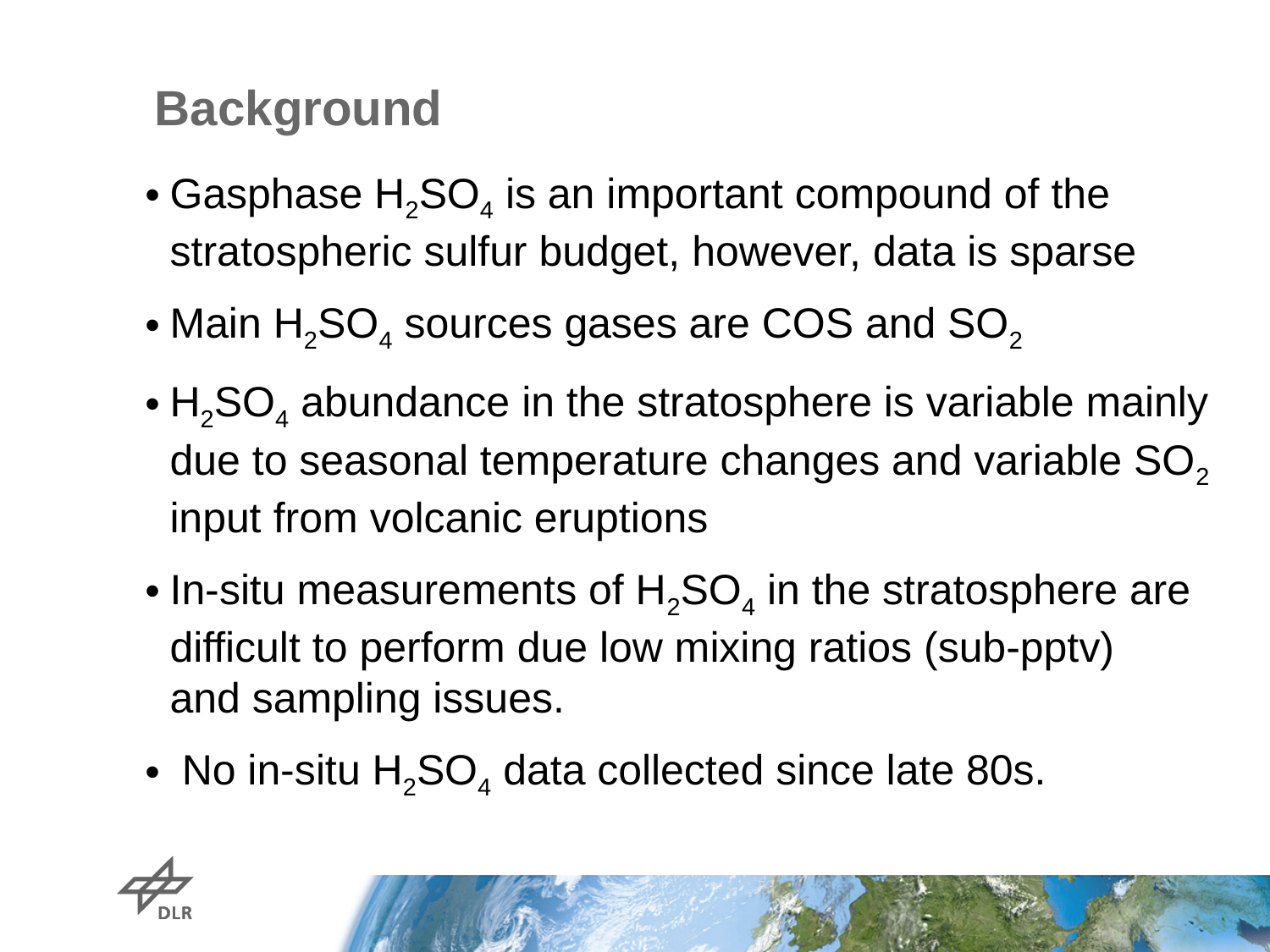

# Background
Gasphase H2SO4 is an important compound of the       stratospheric sulfur budget, however, data is sparse
Main H2SO4 sources gases are COS and SO2
H2SO4 abundance in the stratosphere is variable mainly due to seasonal temperature changes and variable SO2 input from volcanic eruptions
In-situ measurements of H2SO4 in the stratosphere are difficult to perform due low mixing ratios (sub-pptv)    and sampling issues.
 No in-situ H2SO4 data collected since late 80s.